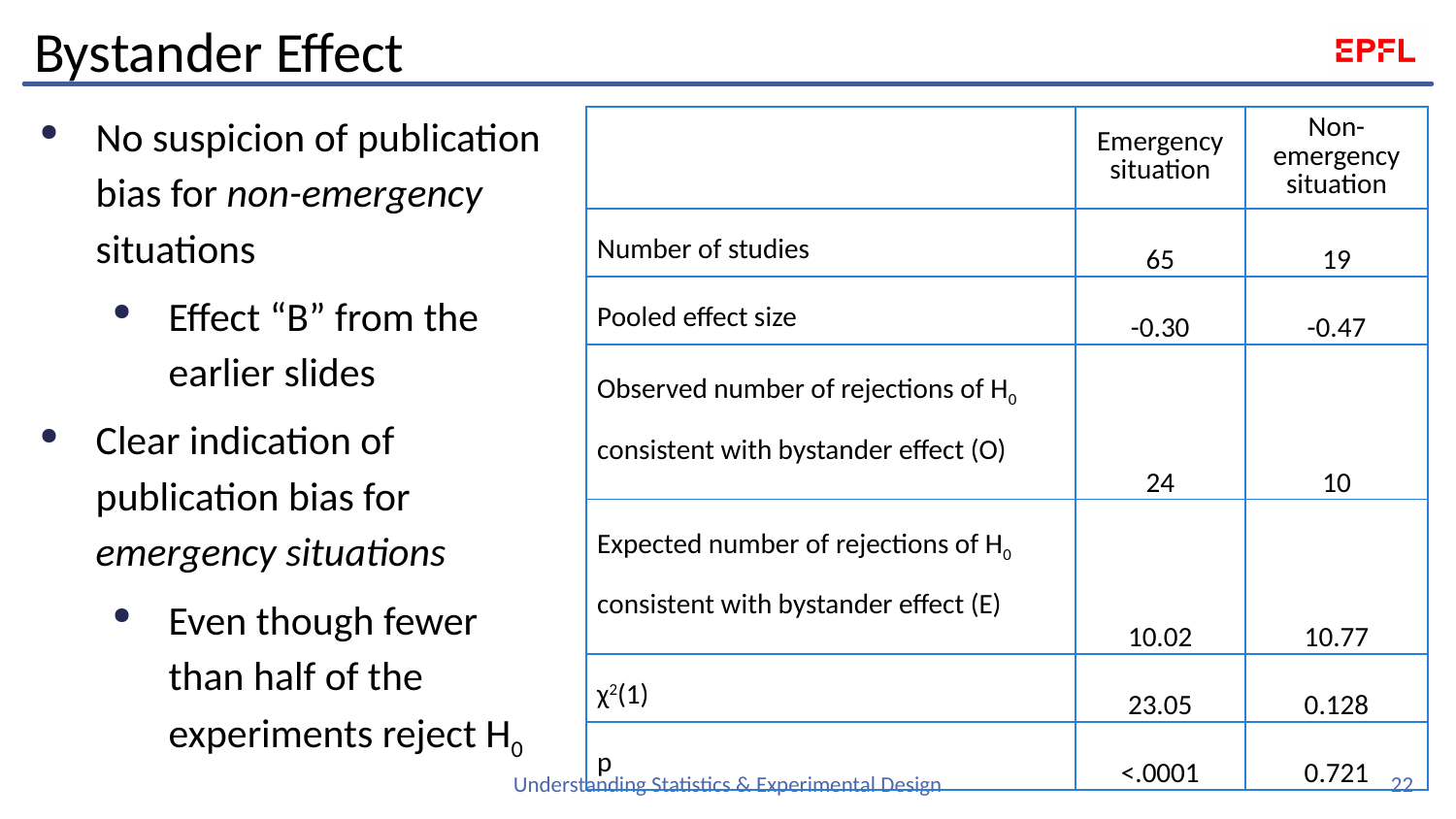

# Bystander Effect
No suspicion of publication bias for non-emergency situations
Effect “B” from the earlier slides
Clear indication of publication bias for emergency situations
Even though fewer than half of the experiments reject H0

|  | Emergency situation | Non-emergency situation |
| --- | --- | --- |
| Number of studies | 65 | 19 |
| Pooled effect size | -0.30 | -0.47 |
| Observed number of rejections of H0 consistent with bystander effect (O) | 24 | 10 |
| Expected number of rejections of H0 consistent with bystander effect (E) | 10.02 | 10.77 |
| χ2(1) | 23.05 | 0.128 |
| p | <.0001 | 0.721 |